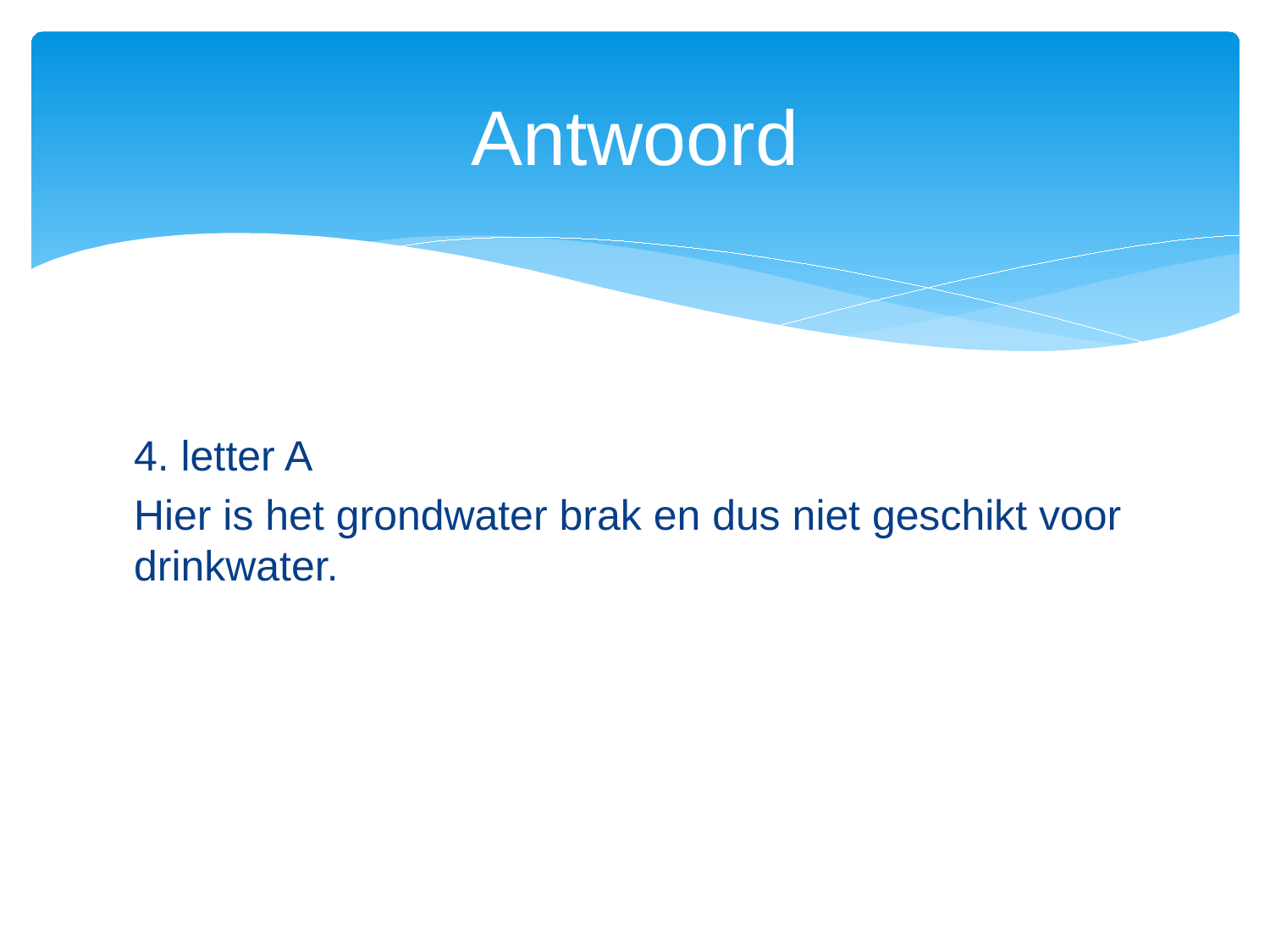

# Antwoord
4. letter A
Hier is het grondwater brak en dus niet geschikt voor drinkwater.